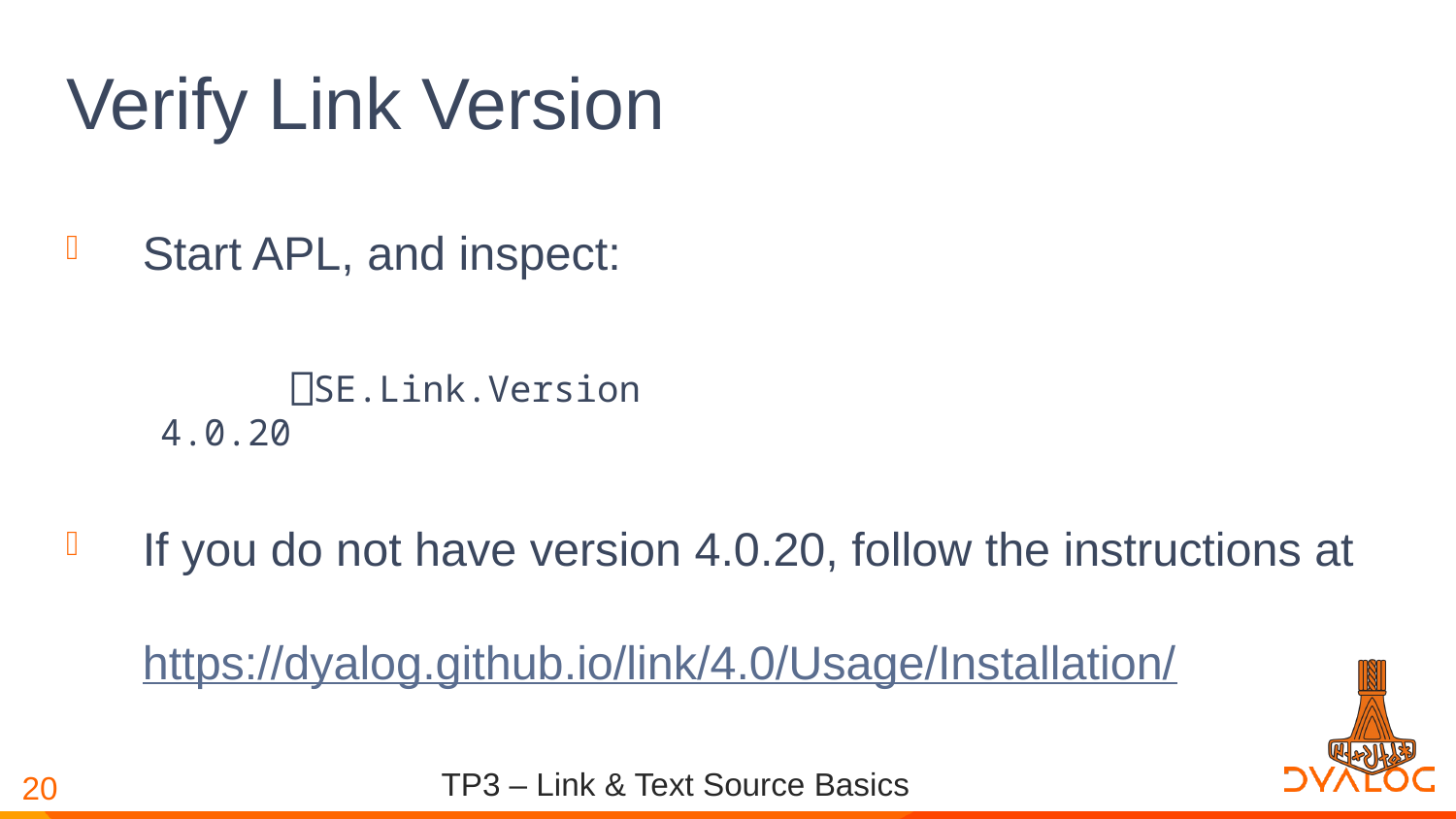

# Verify Link Version
Start APL, and inspect:

If you do not have version 4.0.20, follow the instructions at
https://dyalog.github.io/link/4.0/Usage/Installation/

      ⎕SE.Link.Version
4.0.20